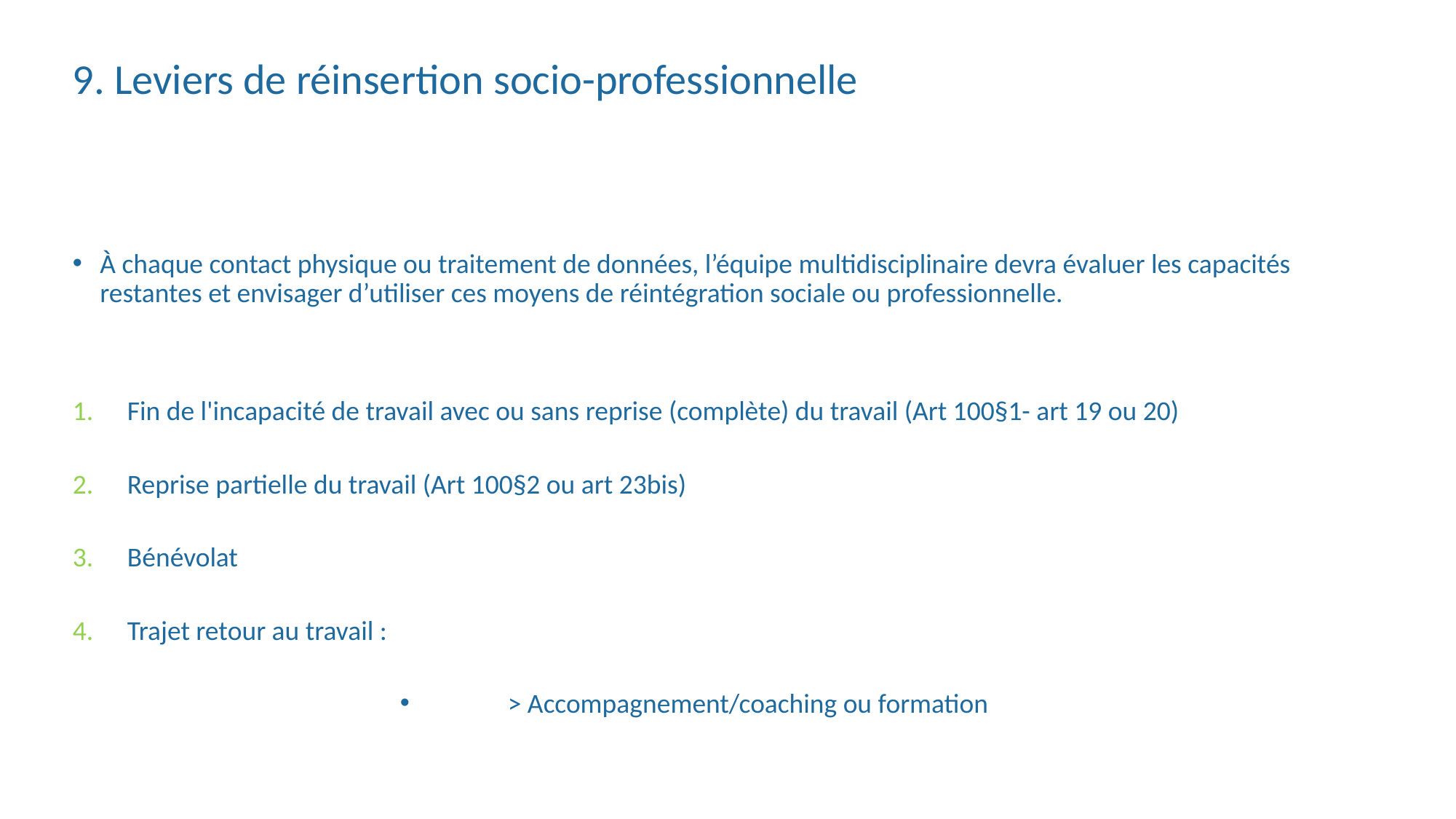

9. Leviers de réinsertion socio-professionnelle
# À chaque contact physique ou traitement de données, l’équipe multidisciplinaire devra évaluer les capacités restantes et envisager d’utiliser ces moyens de réintégration sociale ou professionnelle.

Fin de l'incapacité de travail avec ou sans reprise (complète) du travail (Art 100§1- art 19 ou 20)
Reprise partielle du travail (Art 100§2 ou art 23bis)
Bénévolat
Trajet retour au travail :
             > Accompagnement/coaching ou formation